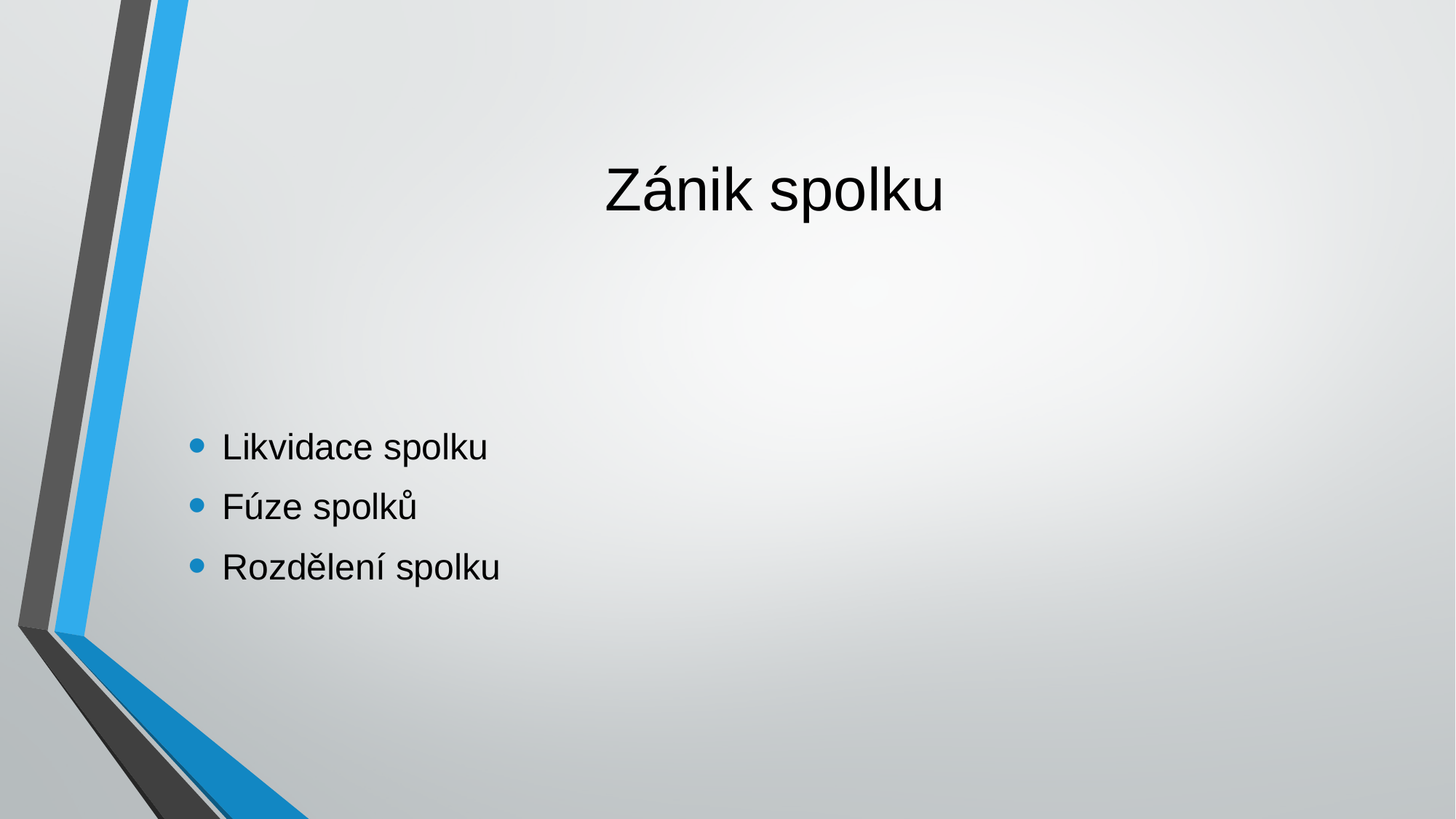

# Zánik spolku
Likvidace spolku
Fúze spolků
Rozdělení spolku